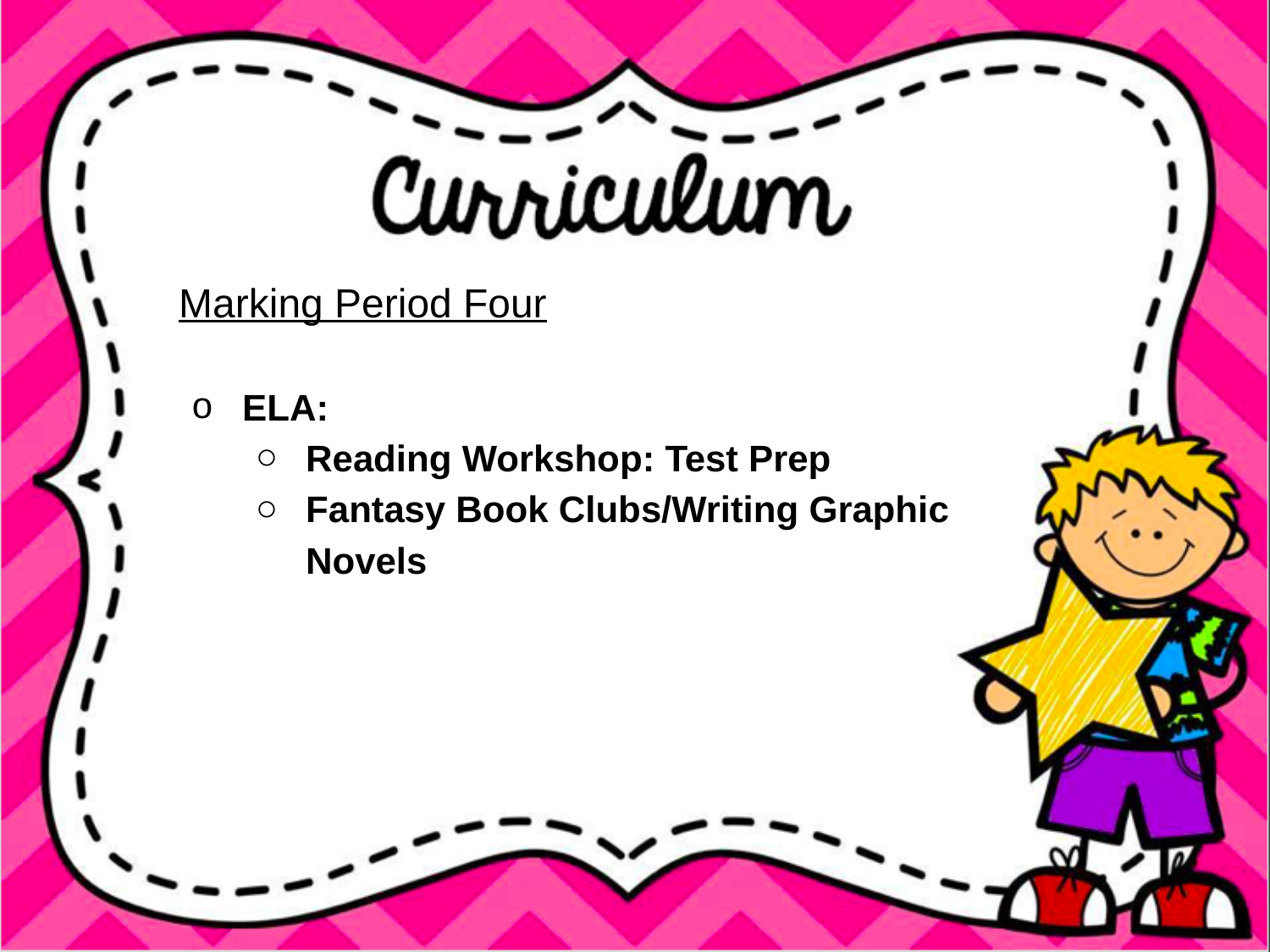

Marking Period Four

ELA:
Reading Workshop: Test Prep
Fantasy Book Clubs/Writing Graphic Novels